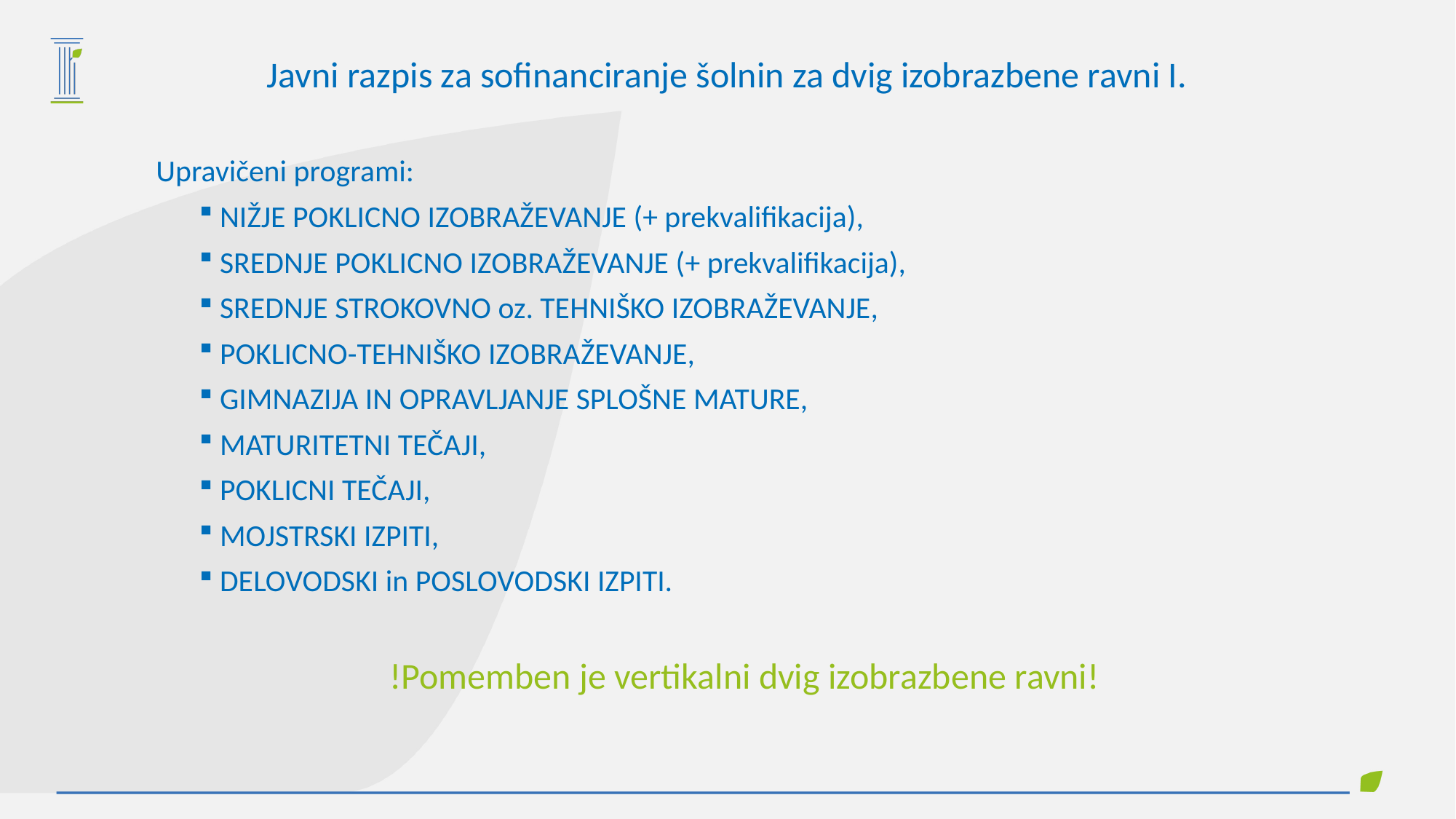

Javni razpis za sofinanciranje šolnin za dvig izobrazbene ravni I.

Upravičeni programi:
NIŽJE POKLICNO IZOBRAŽEVANJE (+ prekvalifikacija),
SREDNJE POKLICNO IZOBRAŽEVANJE (+ prekvalifikacija),
SREDNJE STROKOVNO oz. TEHNIŠKO IZOBRAŽEVANJE,
POKLICNO-TEHNIŠKO IZOBRAŽEVANJE,
GIMNAZIJA IN OPRAVLJANJE SPLOŠNE MATURE,
MATURITETNI TEČAJI,
POKLICNI TEČAJI,
MOJSTRSKI IZPITI,
DELOVODSKI in POSLOVODSKI IZPITI.

!Pomemben je vertikalni dvig izobrazbene ravni!